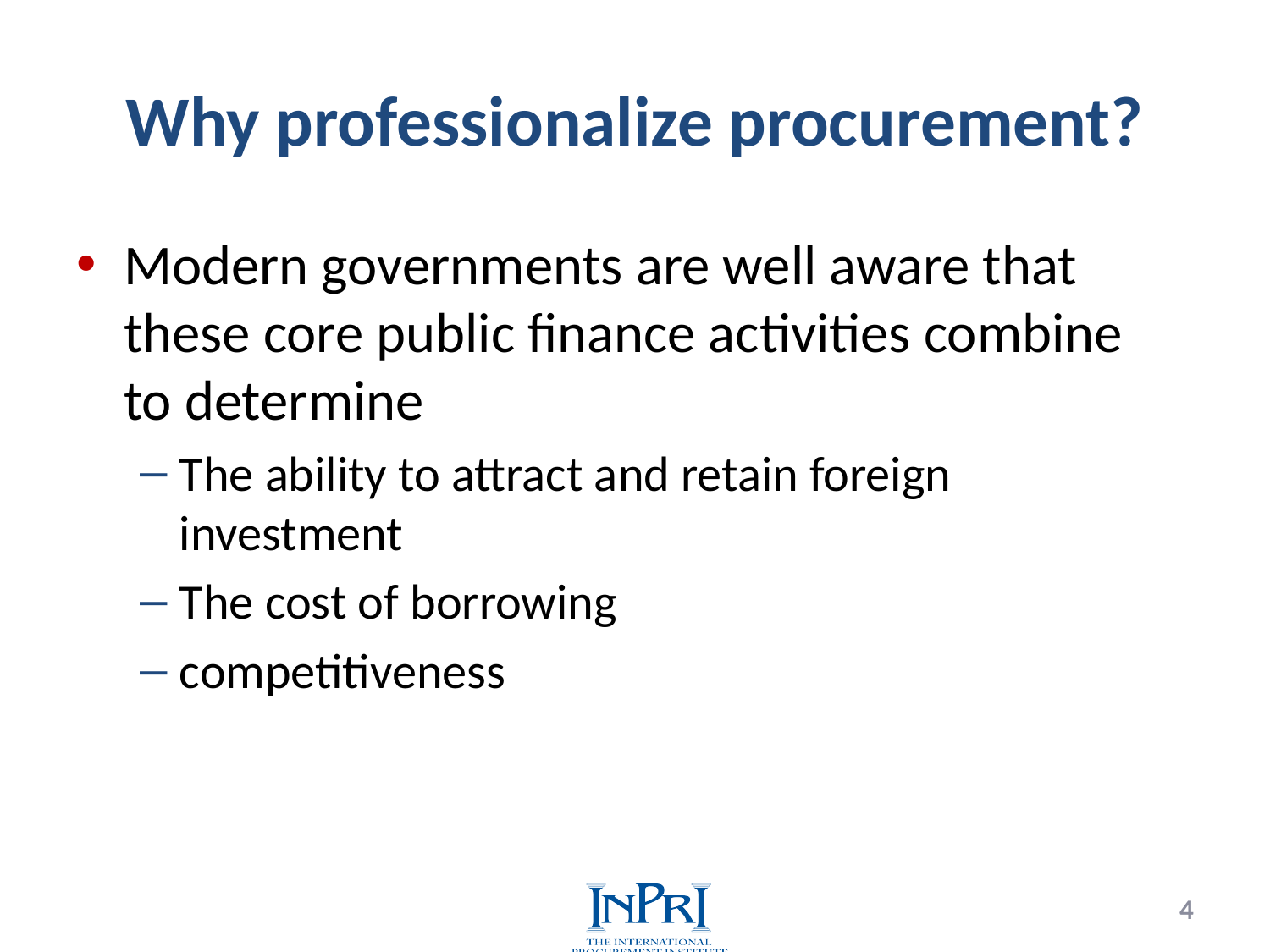

# Why professionalize procurement?
Modern governments are well aware that these core public finance activities combine to determine
The ability to attract and retain foreign investment
The cost of borrowing
competitiveness
4